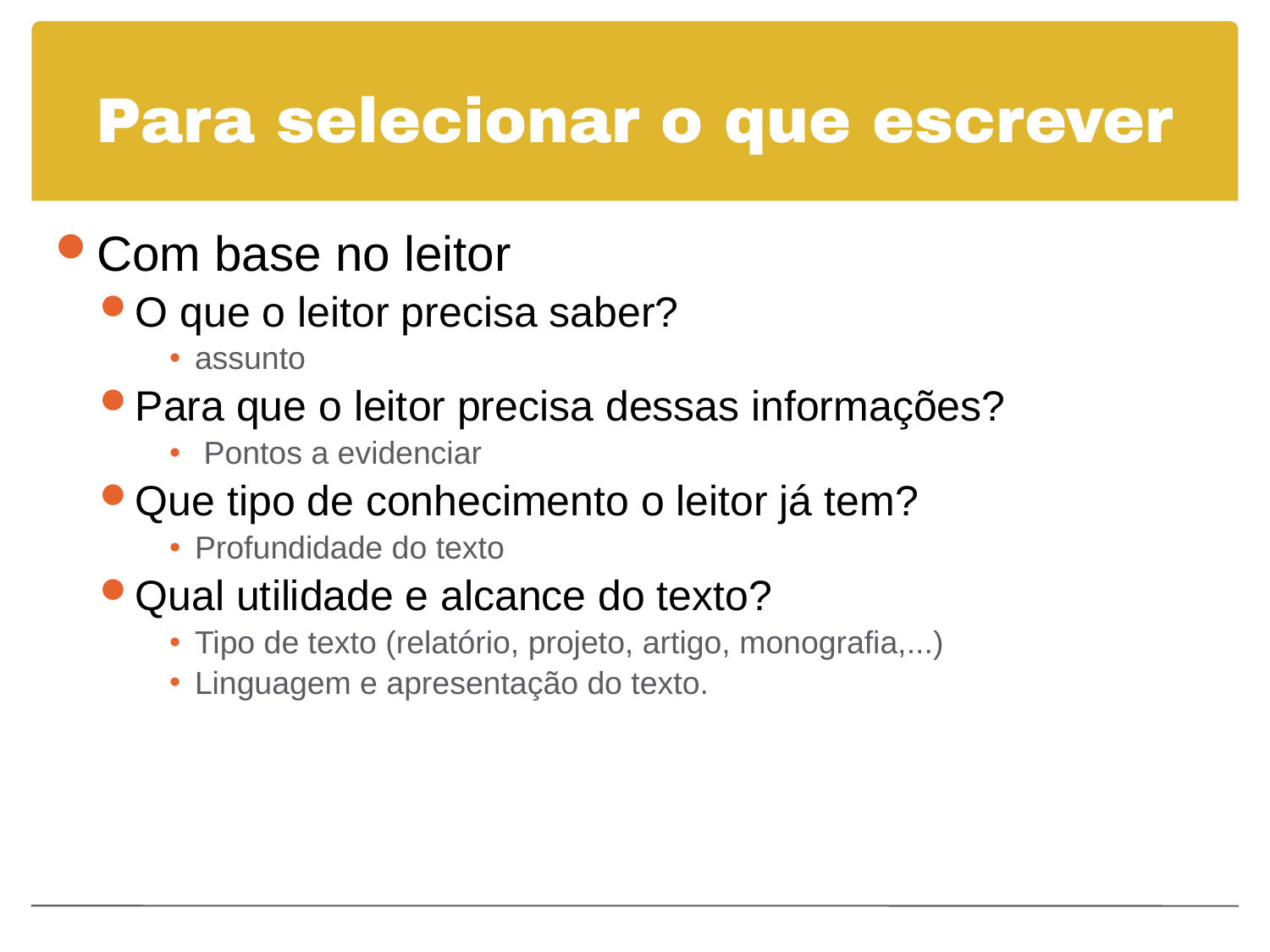

# Para selecionar o que escrever
Com base no leitor
O que o leitor precisa saber?
assunto
Para que o leitor precisa dessas informações?
 Pontos a evidenciar
Que tipo de conhecimento o leitor já tem?
Profundidade do texto
Qual utilidade e alcance do texto?
Tipo de texto (relatório, projeto, artigo, monografia,...)
Linguagem e apresentação do texto.